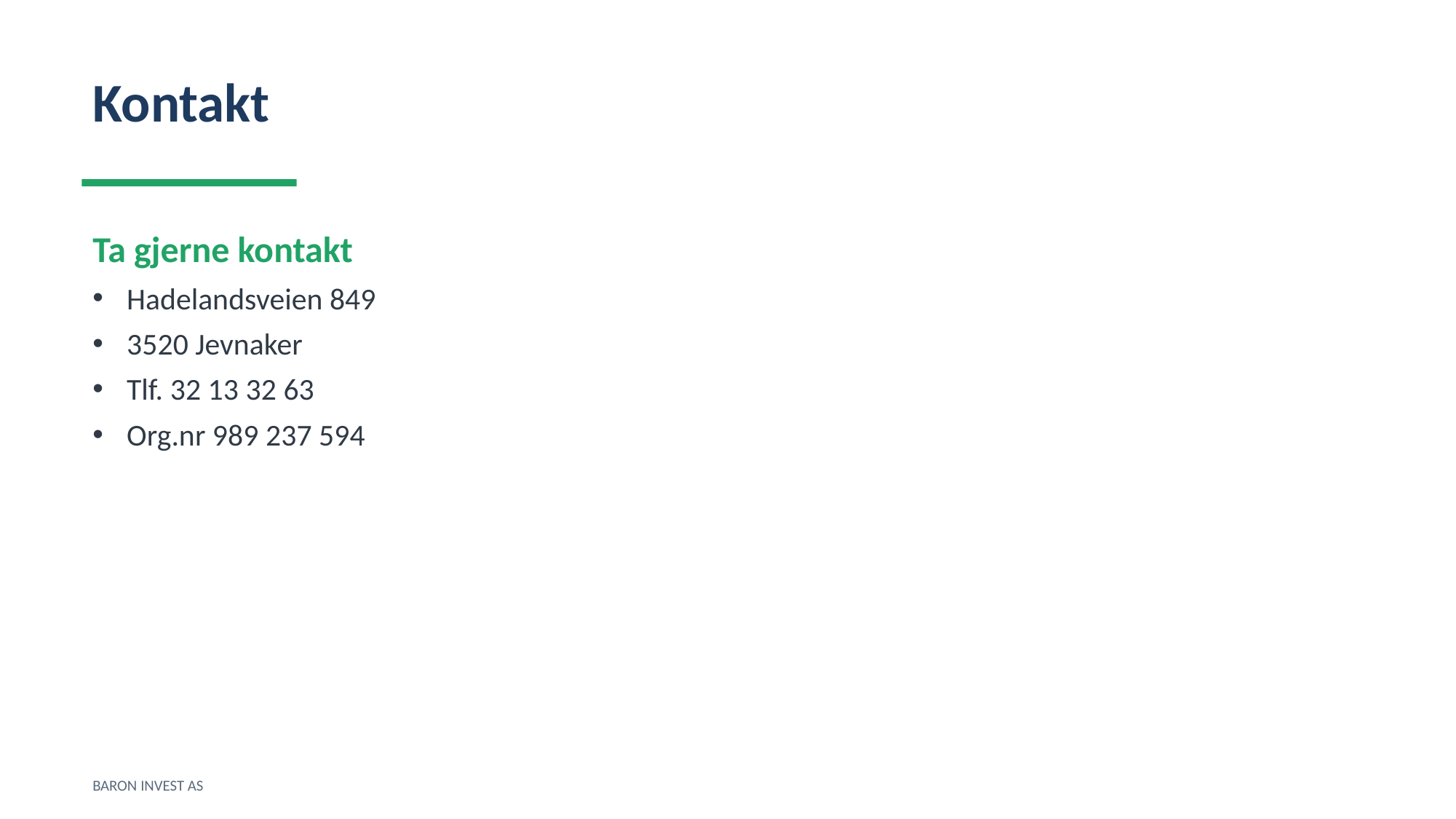

Kontakt

Ta gjerne kontakt
Hadelandsveien 849
3520 Jevnaker
Tlf. 32 13 32 63
Org.nr 989 237 594
BARON INVEST AS